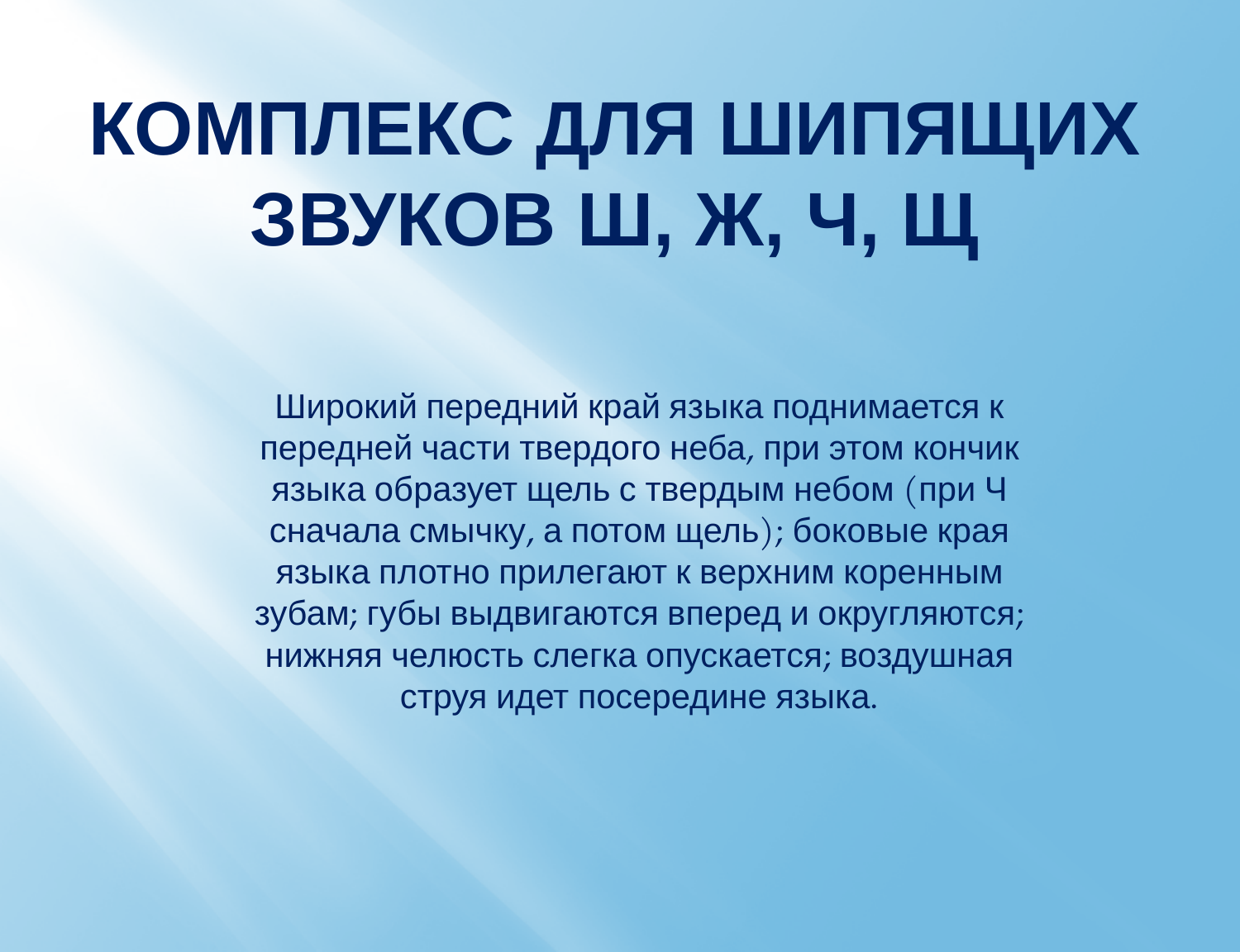

# Комплекс для шипящих звуков Ш, Ж, Ч, Щ
Широкий передний край языка поднимается к передней части твердого неба, при этом кончик языка образует щель с твердым небом (при Ч сначала смычку, а потом щель); боковые края языка плотно прилегают к верхним коренным зубам; губы выдвигаются вперед и округляются; нижняя челюсть слегка опускается; воздушная струя идет посередине языка.